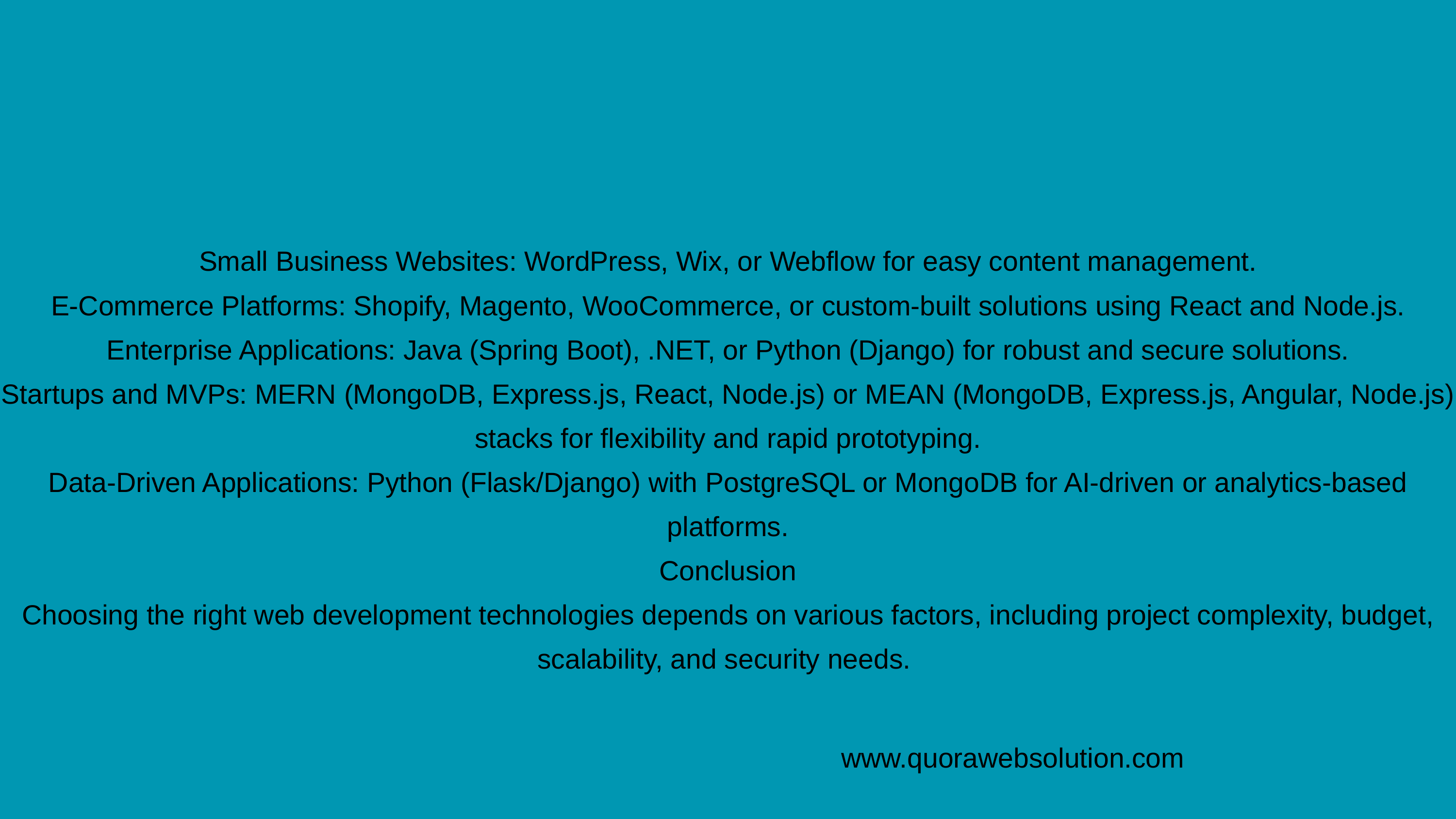

Small Business Websites: WordPress, Wix, or Webflow for easy content management.
E-Commerce Platforms: Shopify, Magento, WooCommerce, or custom-built solutions using React and Node.js.
Enterprise Applications: Java (Spring Boot), .NET, or Python (Django) for robust and secure solutions.
Startups and MVPs: MERN (MongoDB, Express.js, React, Node.js) or MEAN (MongoDB, Express.js, Angular, Node.js) stacks for flexibility and rapid prototyping.
Data-Driven Applications: Python (Flask/Django) with PostgreSQL or MongoDB for AI-driven or analytics-based platforms.
Conclusion
Choosing the right web development technologies depends on various factors, including project complexity, budget, scalability, and security needs.
www.quorawebsolution.com